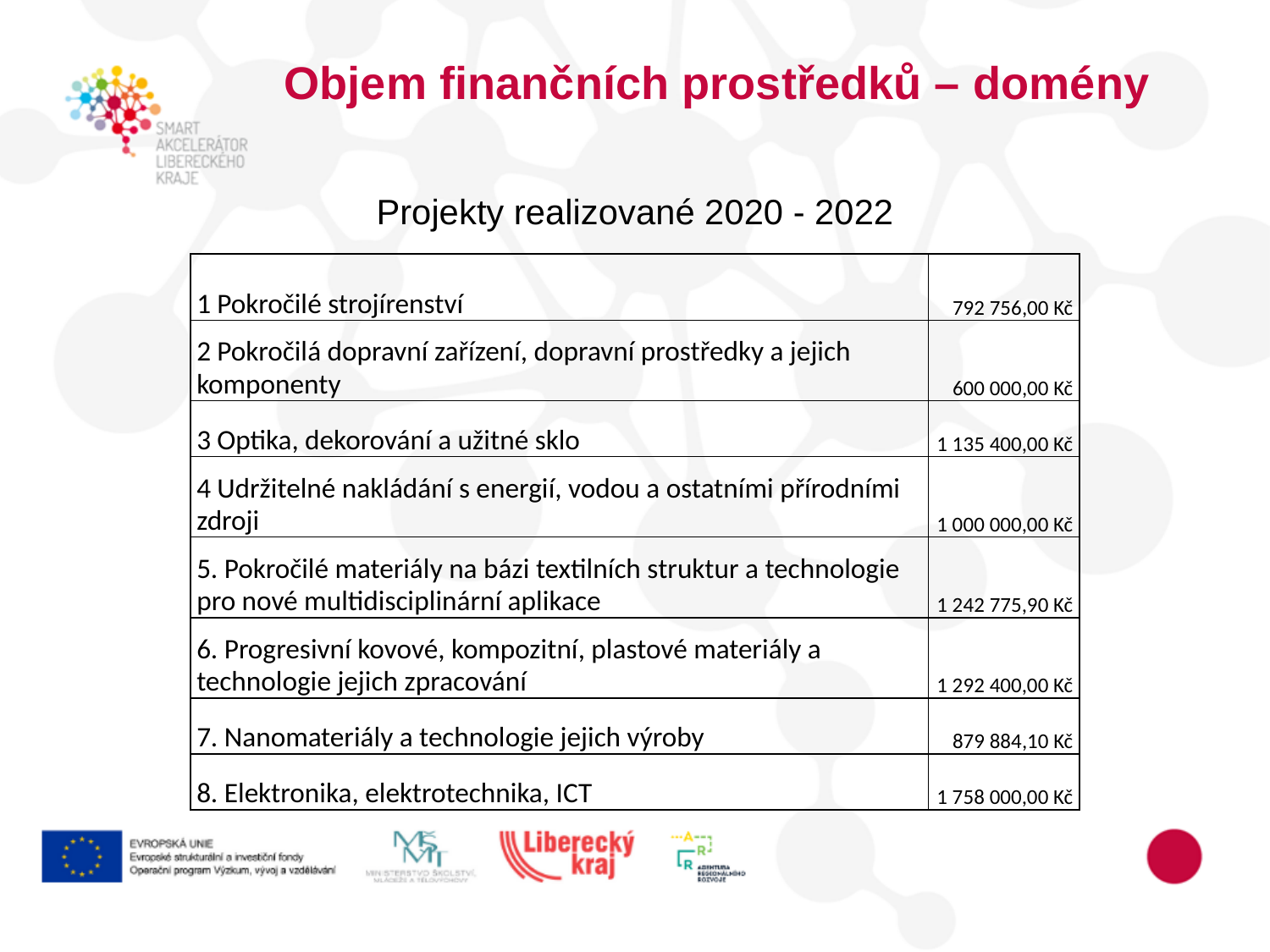

# Objem finančních prostředků – domény
Projekty realizované 2020 - 2022
| 1 Pokročilé strojírenství | 792 756,00 Kč |
| --- | --- |
| 2 Pokročilá dopravní zařízení, dopravní prostředky a jejich komponenty | 600 000,00 Kč |
| 3 Optika, dekorování a užitné sklo | 1 135 400,00 Kč |
| 4 Udržitelné nakládání s energií, vodou a ostatními přírodními zdroji | 1 000 000,00 Kč |
| 5. Pokročilé materiály na bázi textilních struktur a technologie pro nové multidisciplinární aplikace | 1 242 775,90 Kč |
| 6. Progresivní kovové, kompozitní, plastové materiály a technologie jejich zpracování | 1 292 400,00 Kč |
| 7. Nanomateriály a technologie jejich výroby | 879 884,10 Kč |
| 8. Elektronika, elektrotechnika, ICT | 1 758 000,00 Kč |